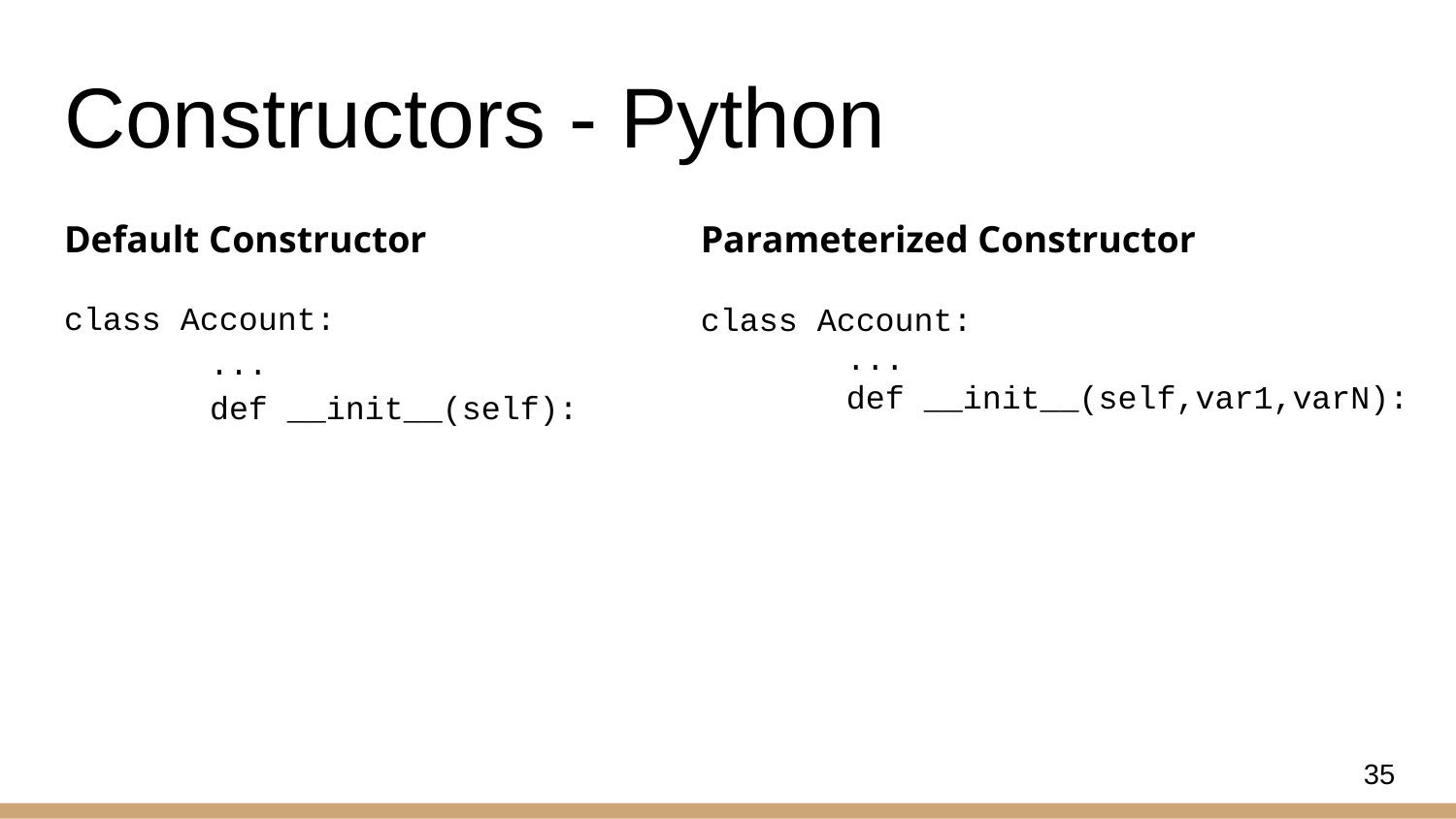

# Constructors - Python
Default Constructor
class Account:
	...
	def __init__(self):

Parameterized Constructor
class Account:
	...
	def __init__(self,var1,varN):
35